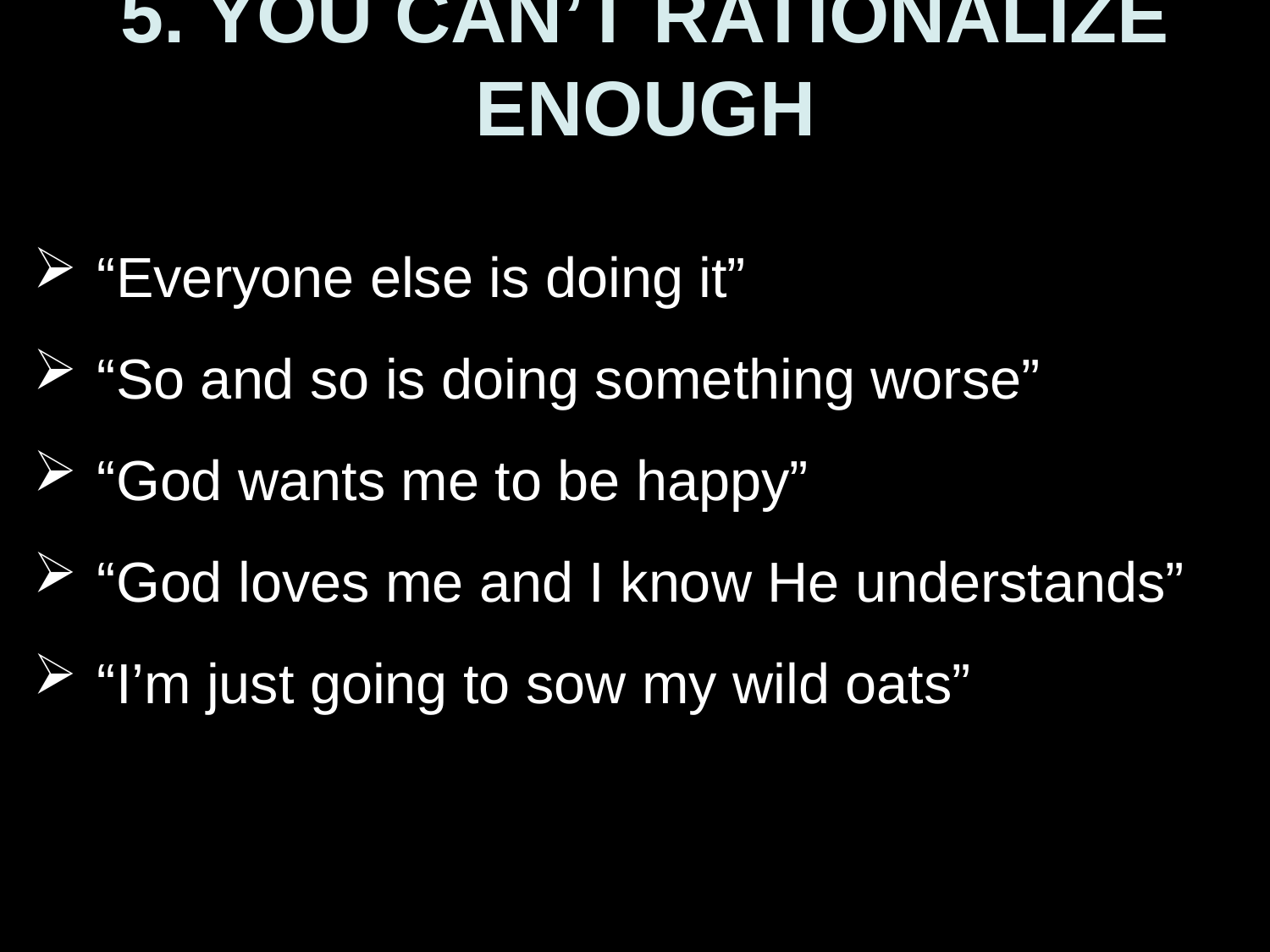

5. YOU CAN’T RATIONALIZE ENOUGH
“Everyone else is doing it”
“So and so is doing something worse”
“God wants me to be happy”
“God loves me and I know He understands”
“I’m just going to sow my wild oats”